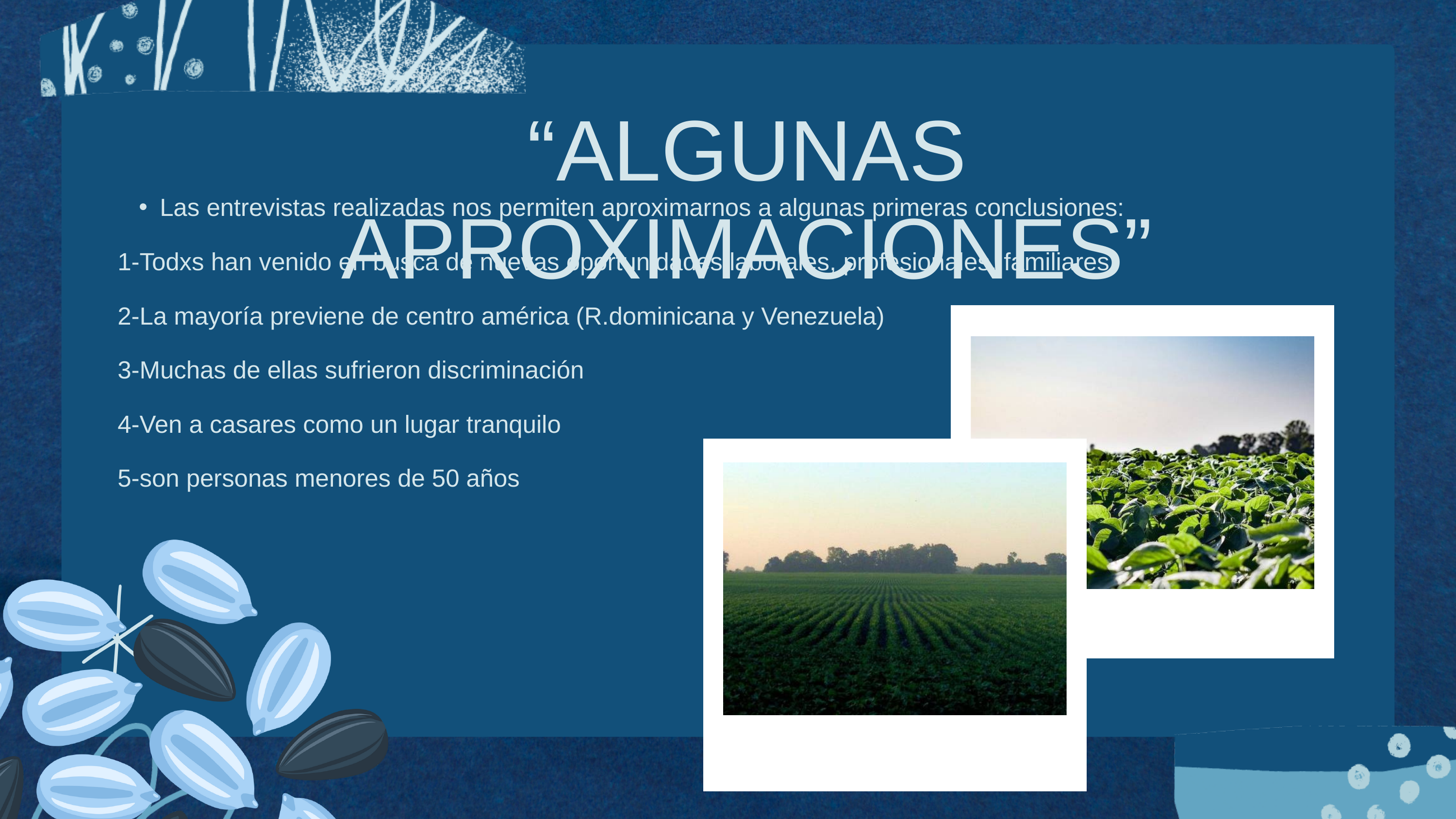

“ALGUNAS APROXIMACIONES”

Las entrevistas realizadas nos permiten aproximarnos a algunas primeras conclusiones:

1-Todxs han venido en busca de nuevas oportunidades laborales, profesionales, familiares.

2-La mayoría previene de centro américa (R.dominicana y Venezuela)

3-Muchas de ellas sufrieron discriminación

4-Ven a casares como un lugar tranquilo

5-son personas menores de 50 años